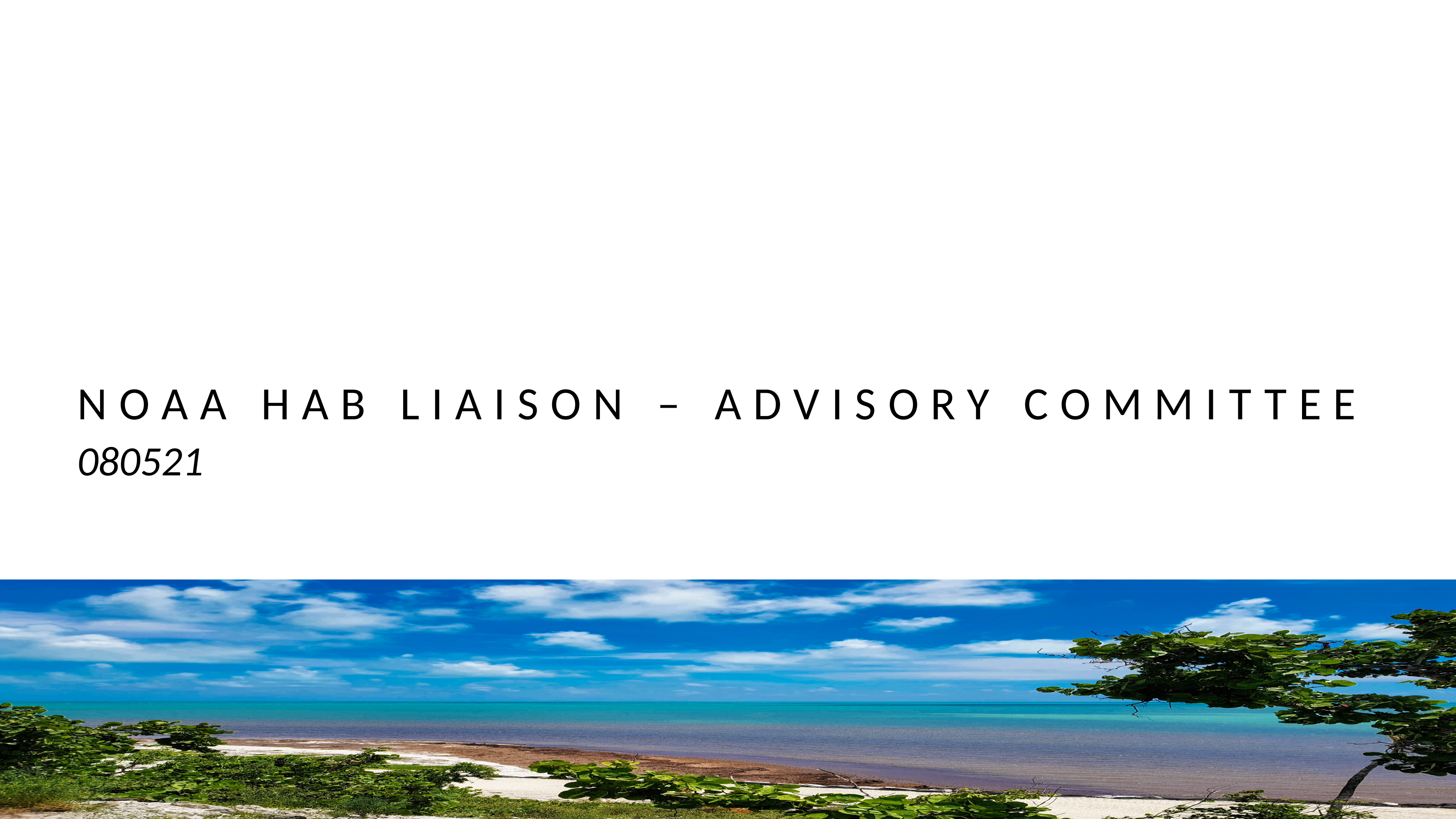

# Noaa Hab liaison – advisory committee
080521

NOAA HARMFUL ALGAL BLOOM LIASON FOR OAR, NOS AND NESDIS
2021-2025